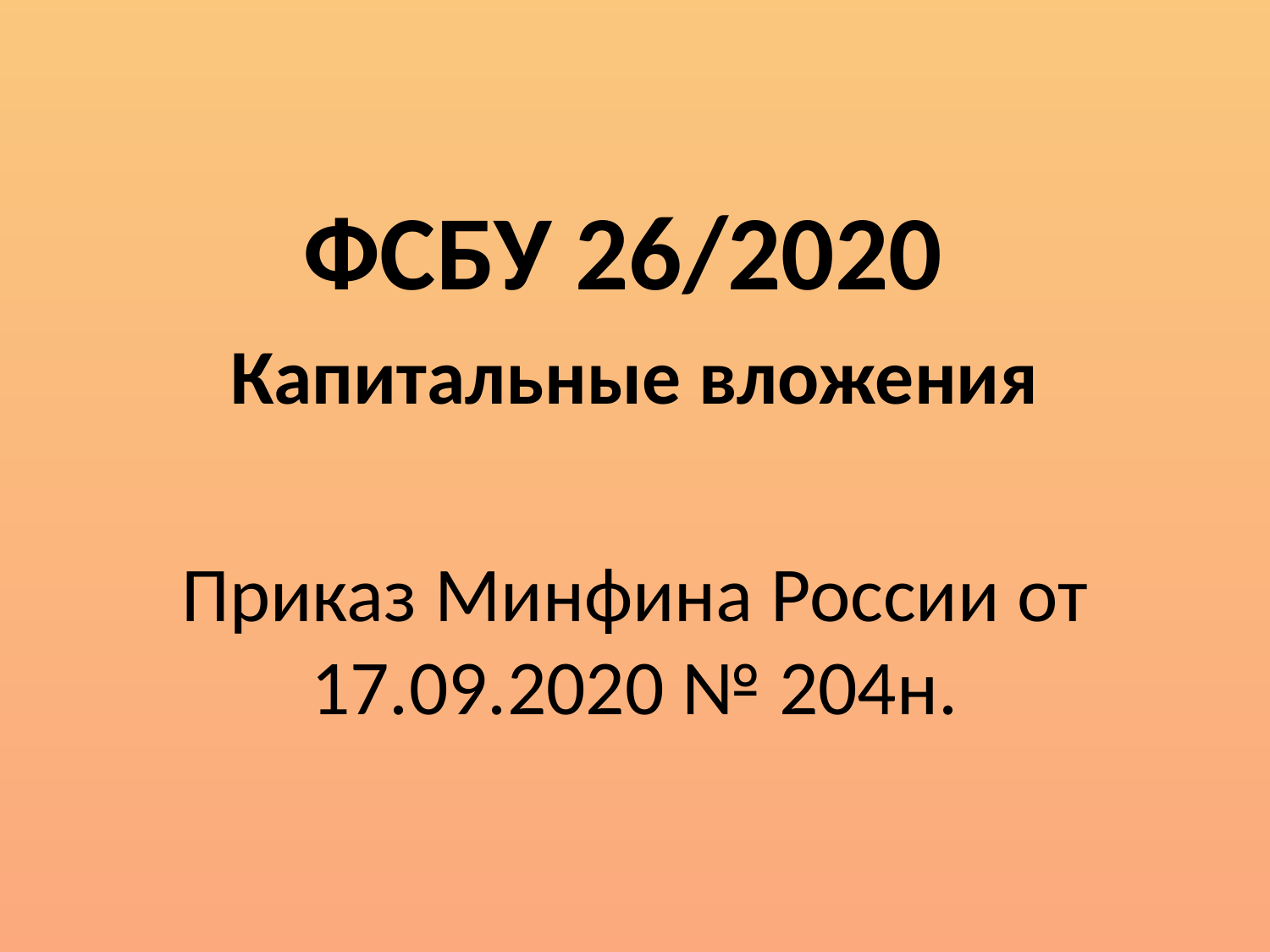

ФСБУ 26/2020
Капитальные вложения

Приказ Минфина России от 17.09.2020 № 204н.